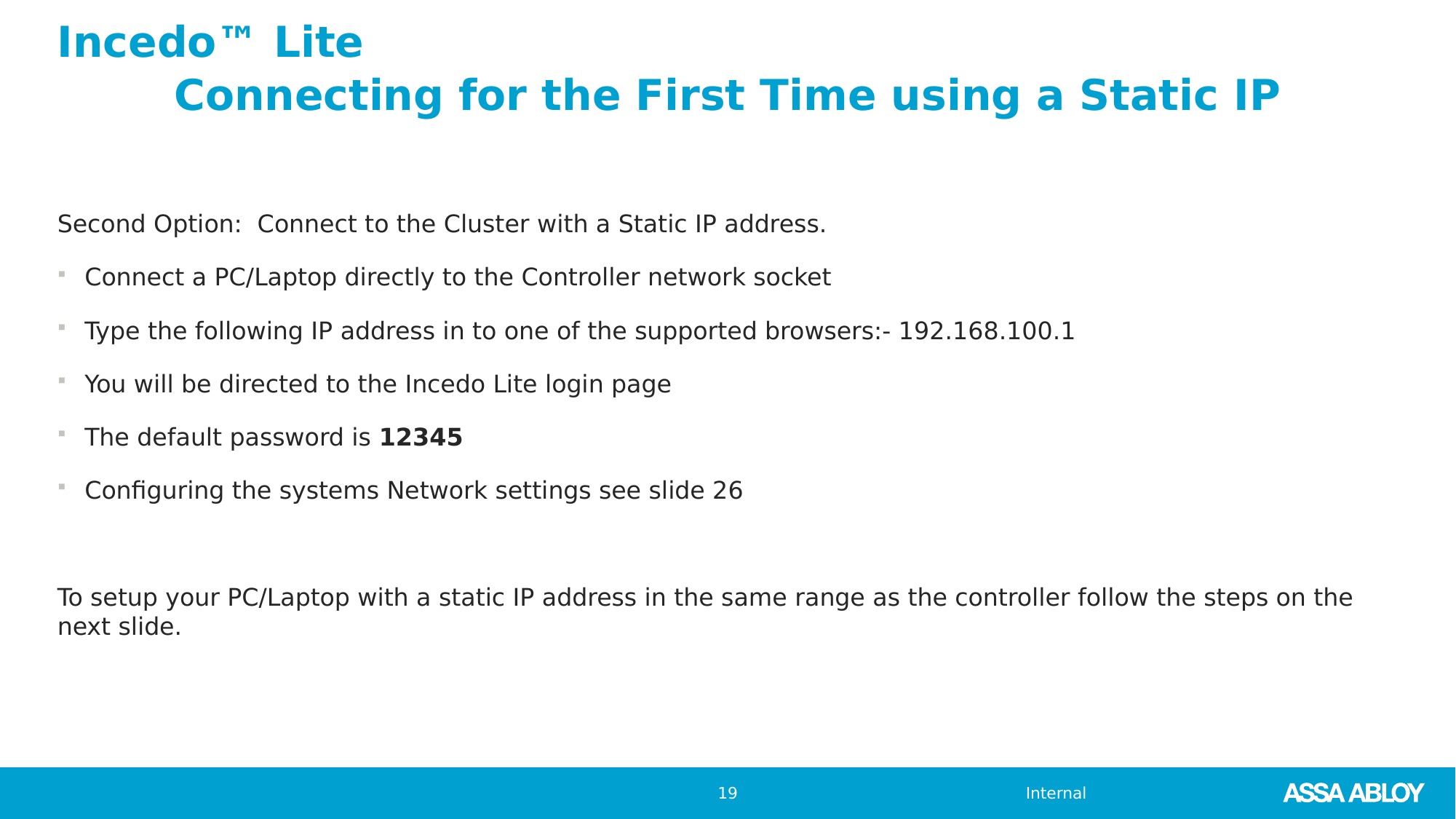

Incedo™ Lite
Connecting for the First Time using a Static IP
Second Option:  Connect to the Cluster with a Static IP address.
Connect a PC/Laptop directly to the Controller network socket
Type the following IP address in to one of the supported browsers:- 192.168.100.1
You will be directed to the Incedo Lite login page
The default password is 12345
Configuring the systems Network settings see slide 26

To setup your PC/Laptop with a static IP address in the same range as the controller follow the steps on the next slide.
19
		V040521